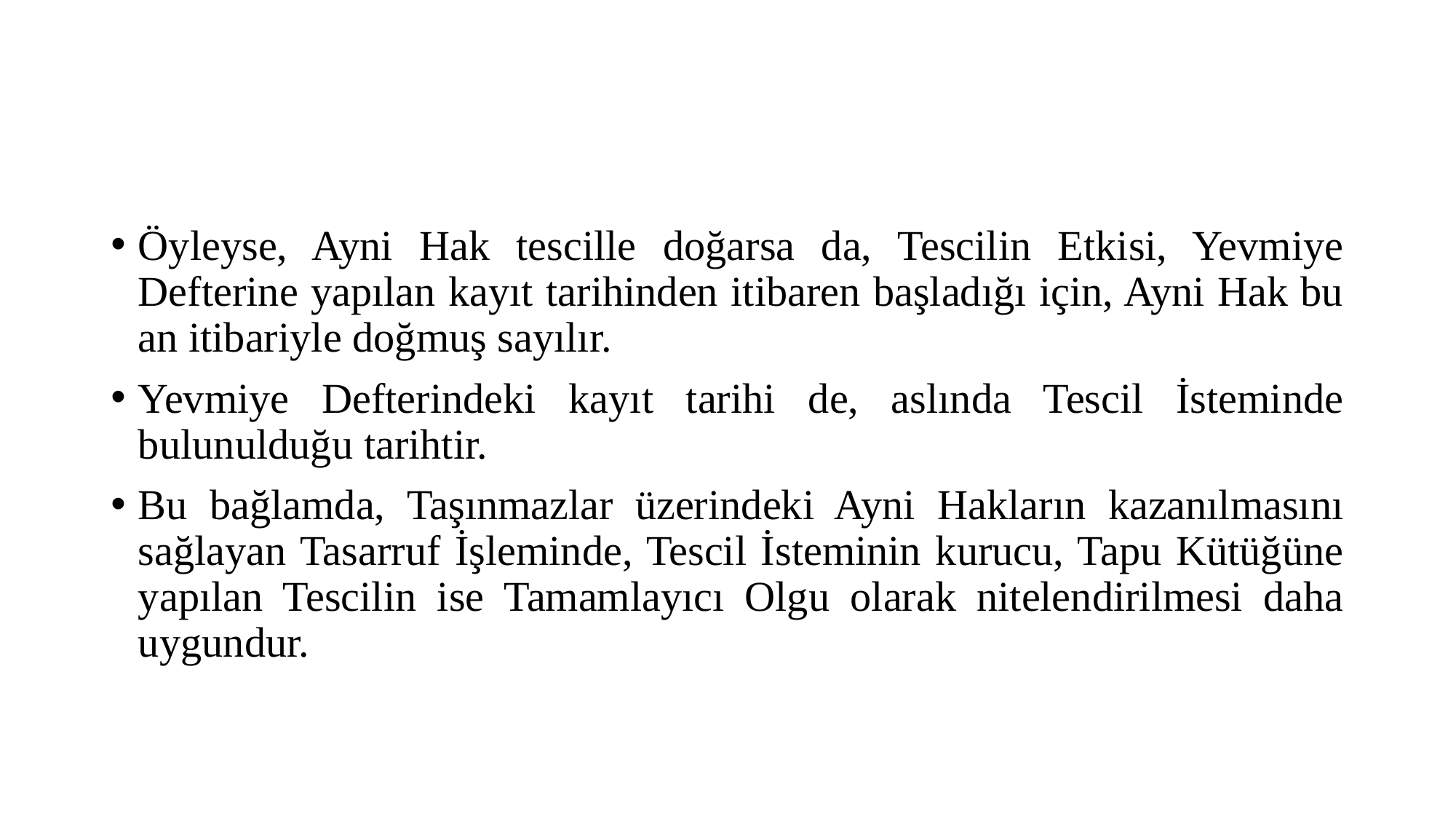

#
Öyleyse, Ayni Hak tescille doğarsa da, Tescilin Etkisi, Yevmiye Defterine yapılan kayıt tarihinden itibaren başladığı için, Ayni Hak bu an itibariyle doğmuş sayılır.
Yevmiye Defterindeki kayıt tarihi de, aslında Tescil İsteminde bulunulduğu tarihtir.
Bu bağlamda, Taşınmazlar üzerindeki Ayni Hakların kazanılmasını sağlayan Tasarruf İşleminde, Tescil İsteminin kurucu, Tapu Kütüğüne yapılan Tescilin ise Tamamlayıcı Olgu olarak nitelendirilmesi daha uygundur.